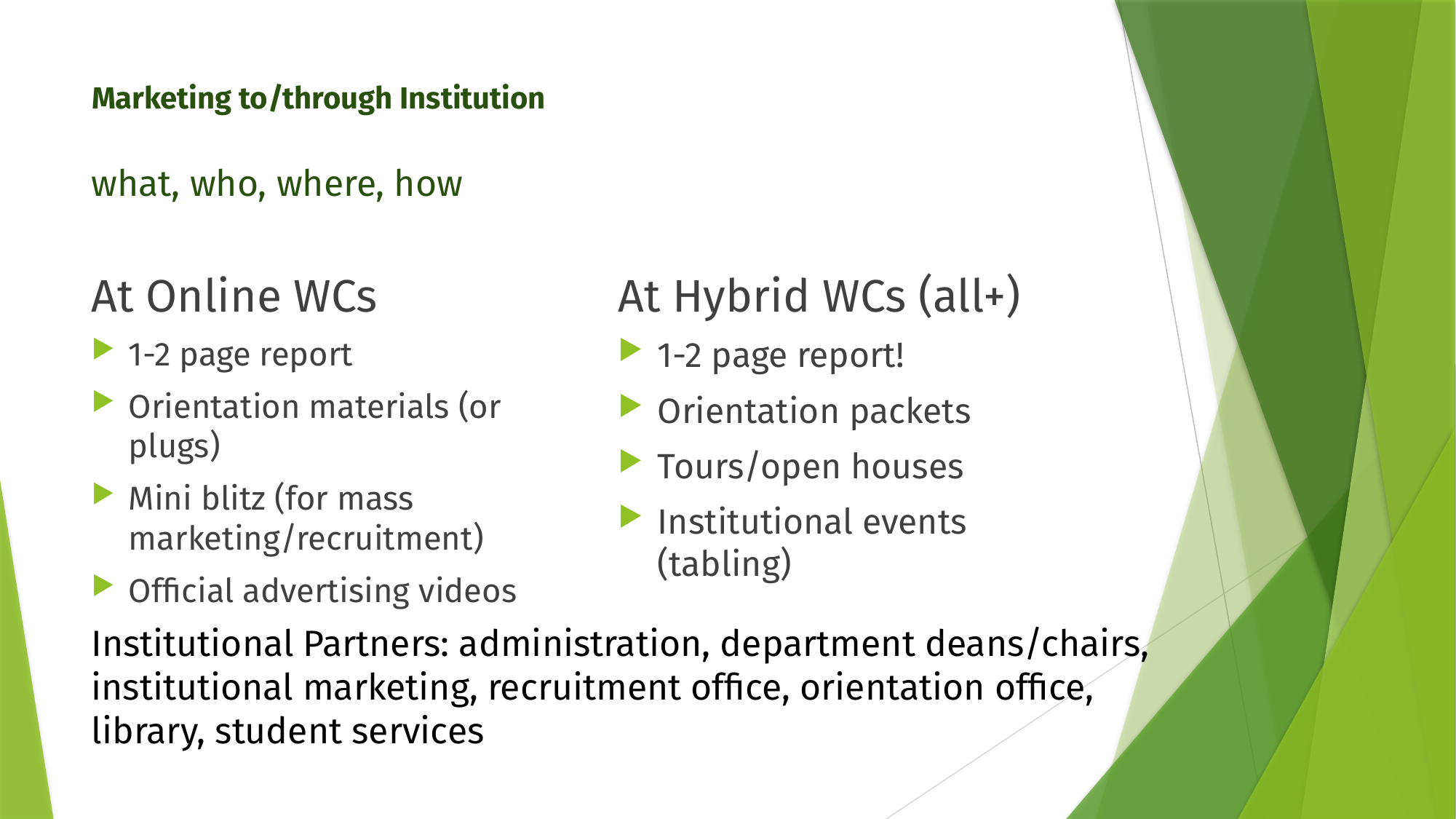

# Marketing to/through Institution
what, who, where, how
At Online WCs
At Hybrid WCs (all+)
1-2 page report!
Orientation packets
Tours/open houses
Institutional events (tabling)

1-2 page report
Orientation materials (or plugs)
Mini blitz (for mass marketing/recruitment)
Official advertising videos

Institutional Partners: administration, department deans/chairs, institutional marketing, recruitment office, orientation office, library, student services